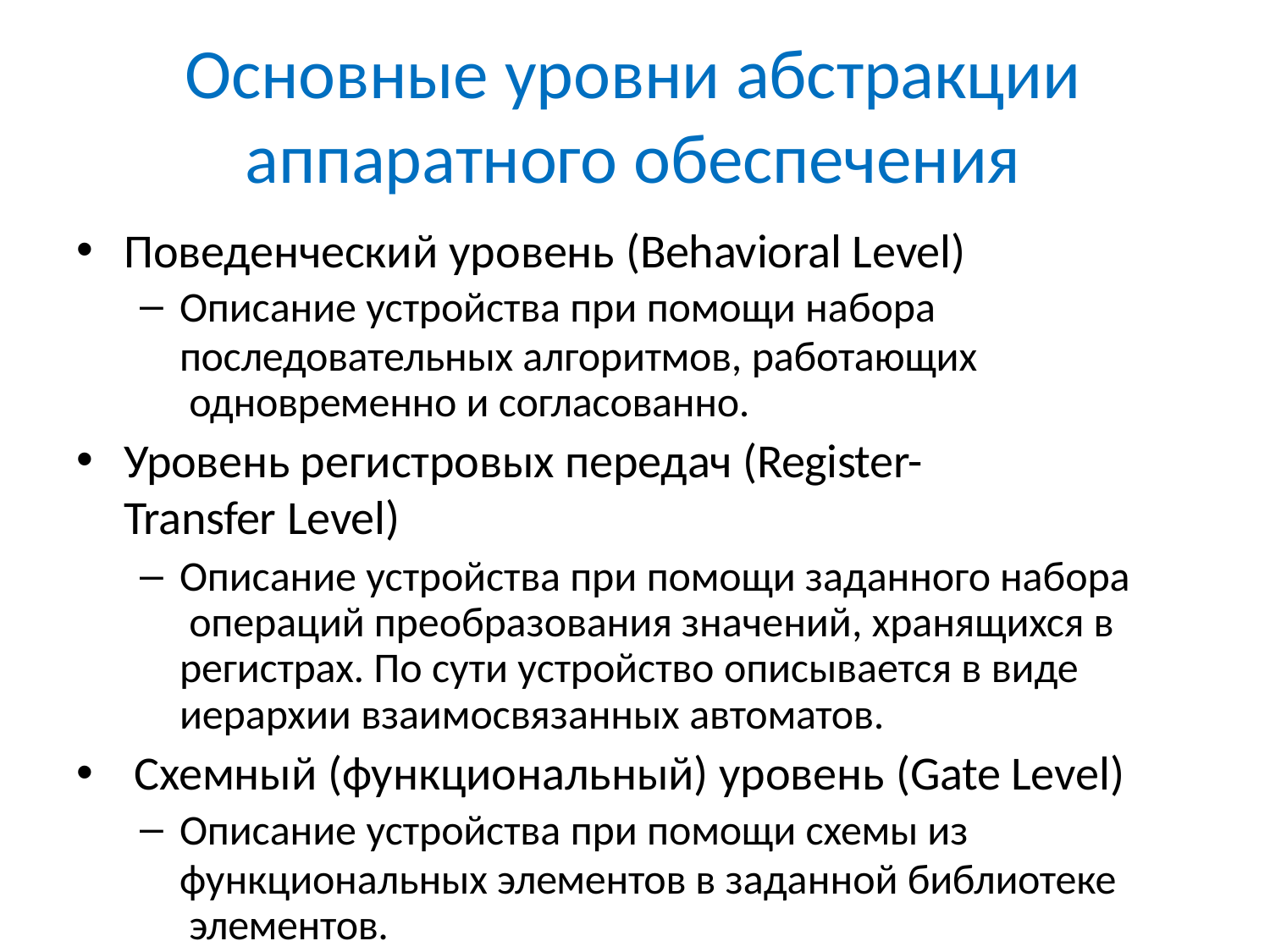

# Основные уровни абстракции  аппаратного обеспечения
Поведенческий уровень (Behavioral Level)
Описание устройства при помощи набора
последовательных алгоритмов, работающих  одновременно и согласованно.
Уровень регистровых передач (Register-Transfer Level)
Описание устройства при помощи заданного набора  операций преобразования значений, хранящихся в  регистрах. По сути устройство описывается в виде
иерархии взаимосвязанных автоматов.
Схемный (функциональный) уровень (Gate Level)
Описание устройства при помощи схемы из
функциональных элементов в заданной библиотеке  элементов.